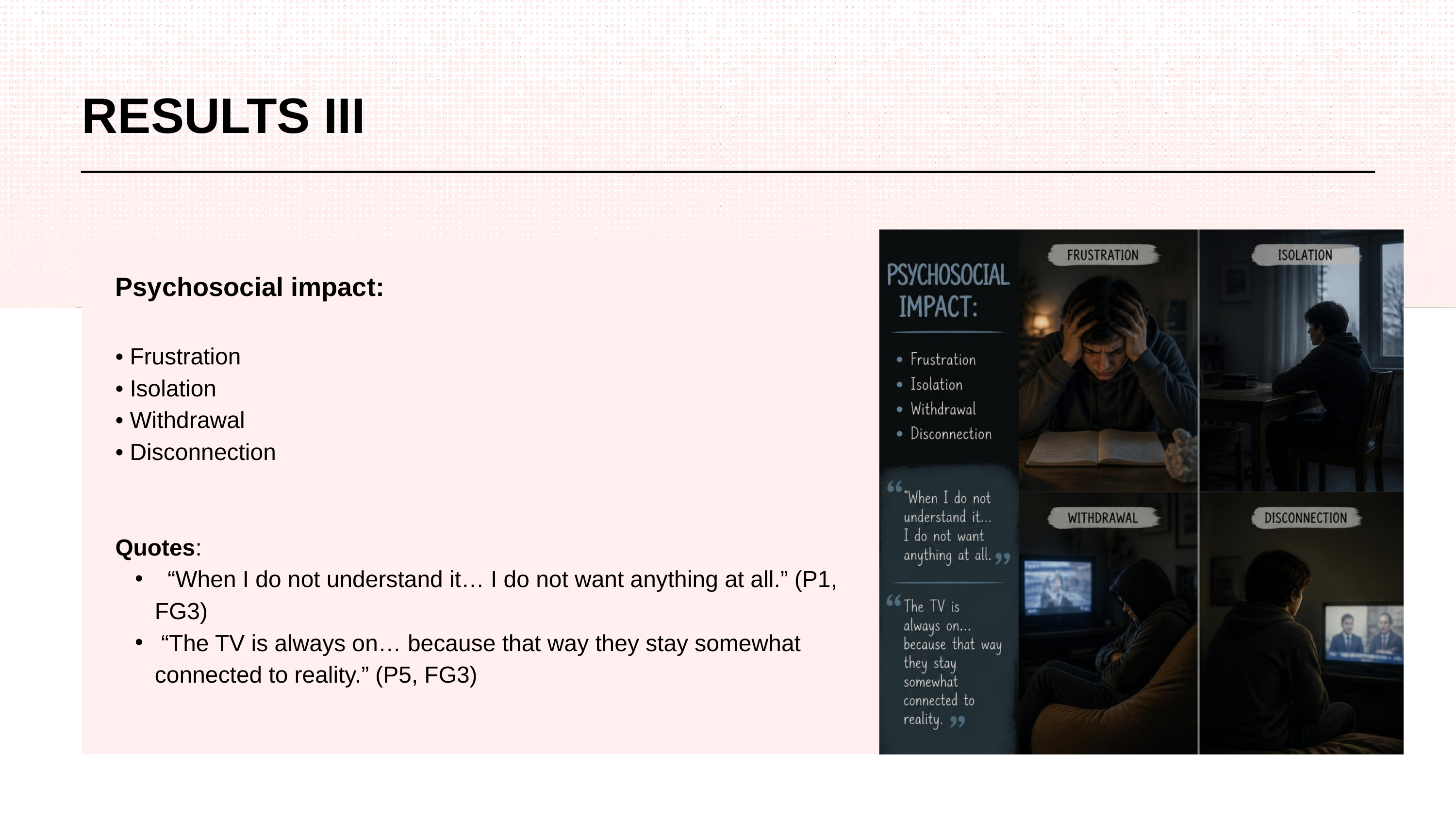

RESULTS III

Psychosocial impact:

• Frustration
• Isolation
• Withdrawal
• Disconnection

Quotes:
  “When I do not understand it… I do not want anything at all.” (P1, FG3)
 “The TV is always on… because that way they stay somewhat connected to reality.” (P5, FG3)